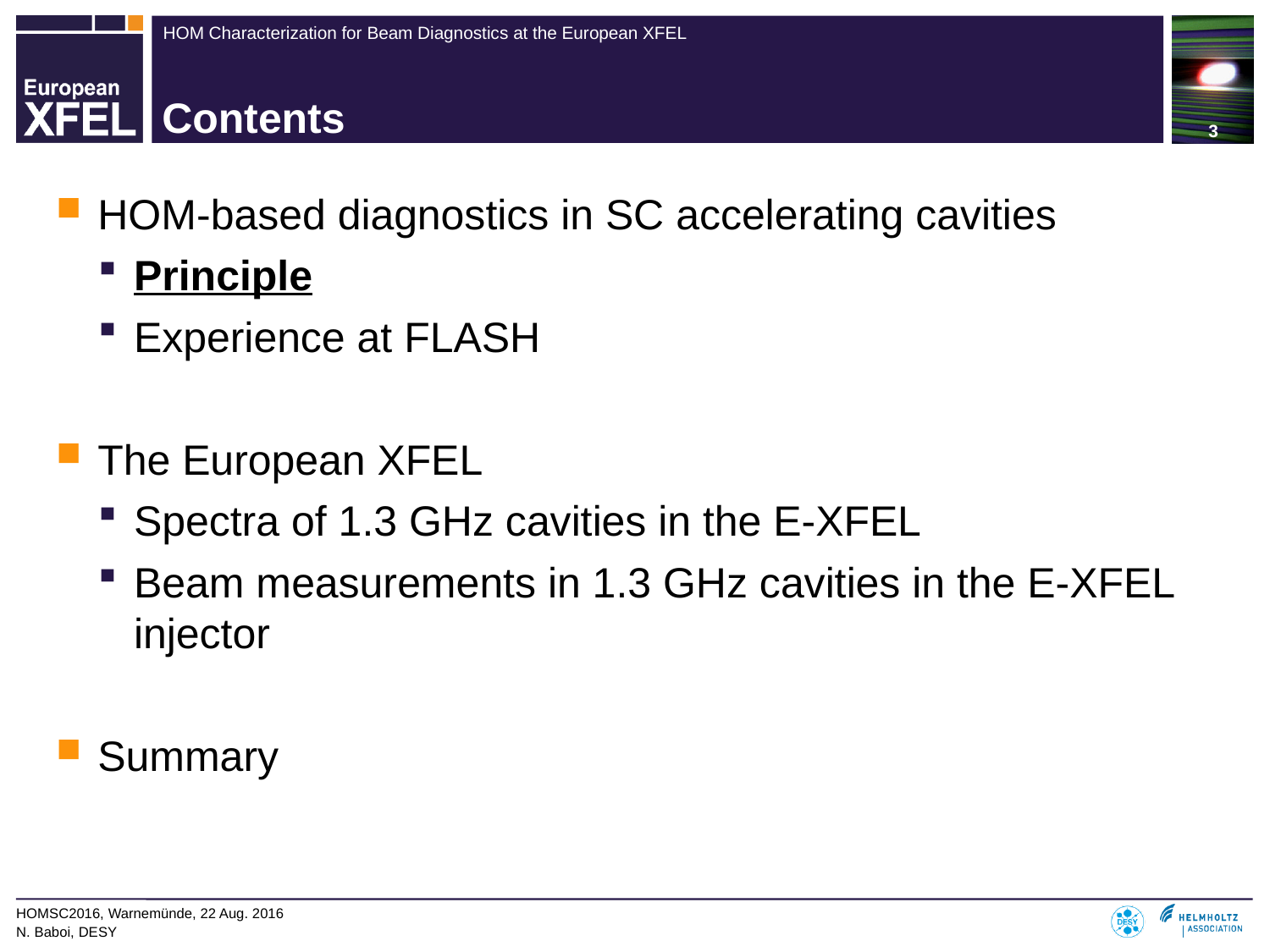

# Contents
HOM-based diagnostics in SC accelerating cavities
Principle
Experience at FLASH

The European XFEL
Spectra of 1.3 GHz cavities in the E-XFEL
Beam measurements in 1.3 GHz cavities in the E-XFEL injector

Summary